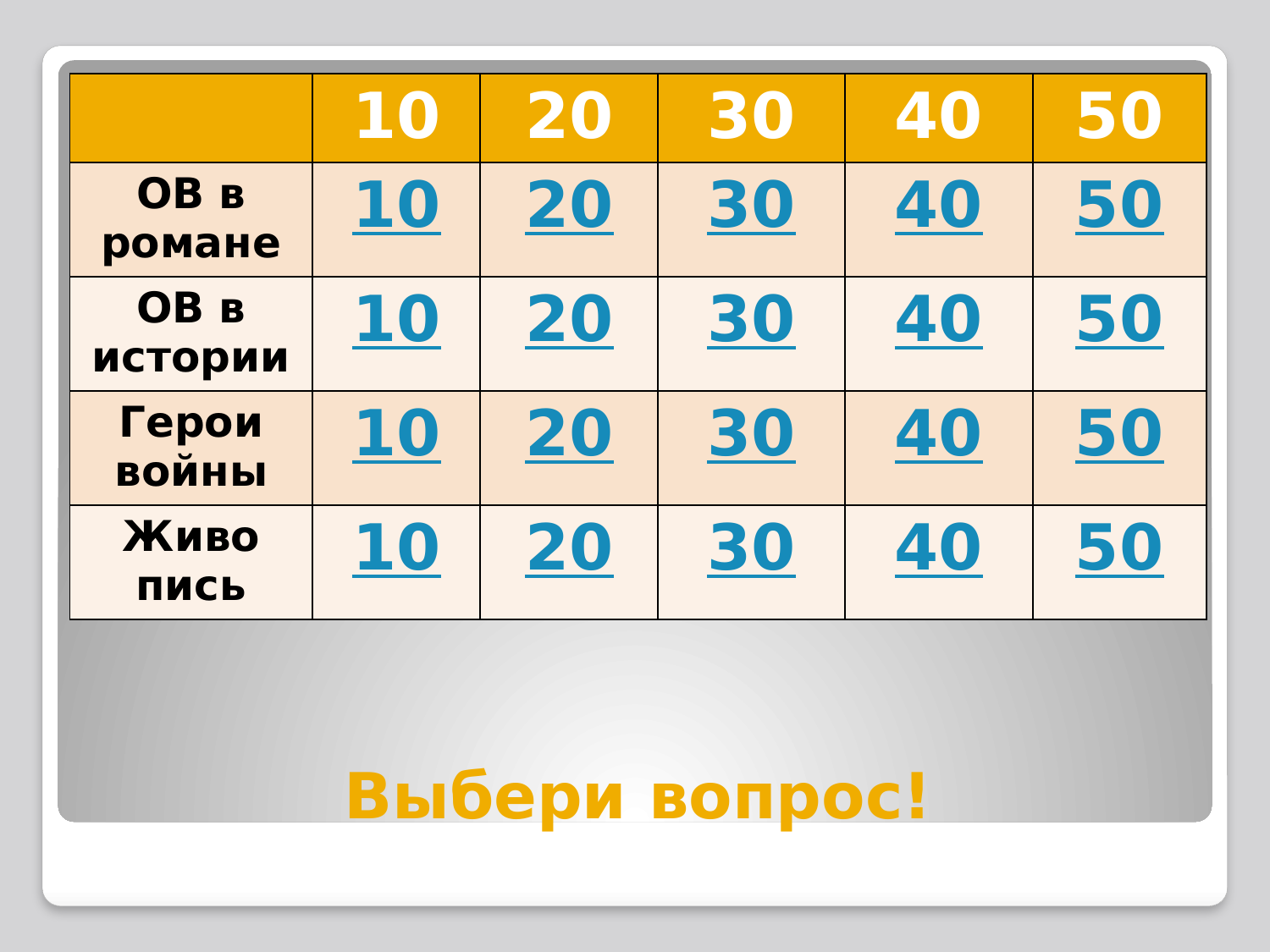

|  | 10 | 20 | 30 | 40 | 50 |
| --- | --- | --- | --- | --- | --- |
| ОВ в романе | 10 | 20 | 30 | 40 | 50 |
| ОВ в истории | 10 | 20 | 30 | 40 | 50 |
| Герои войны | 10 | 20 | 30 | 40 | 50 |
| Живо пись | 10 | 20 | 30 | 40 | 50 |
# Выбери вопрос!